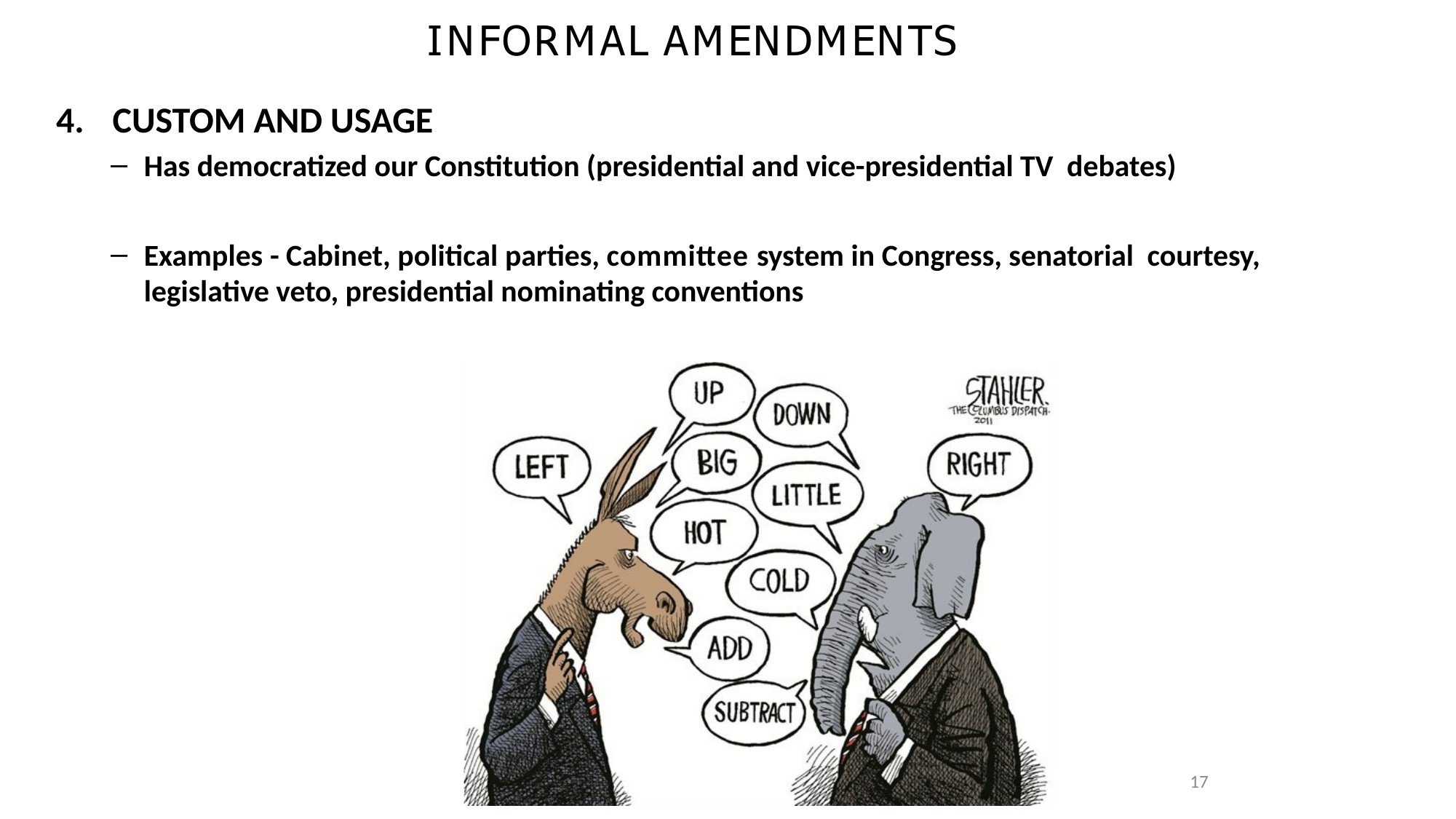

# INFORMAL AMENDMENTS
CUSTOM AND USAGE
Has democratized our Constitution (presidential and vice-presidential TV  debates)

Examples - Cabinet, political parties, committee system in Congress, senatorial  courtesy, legislative veto, presidential nominating conventions

17